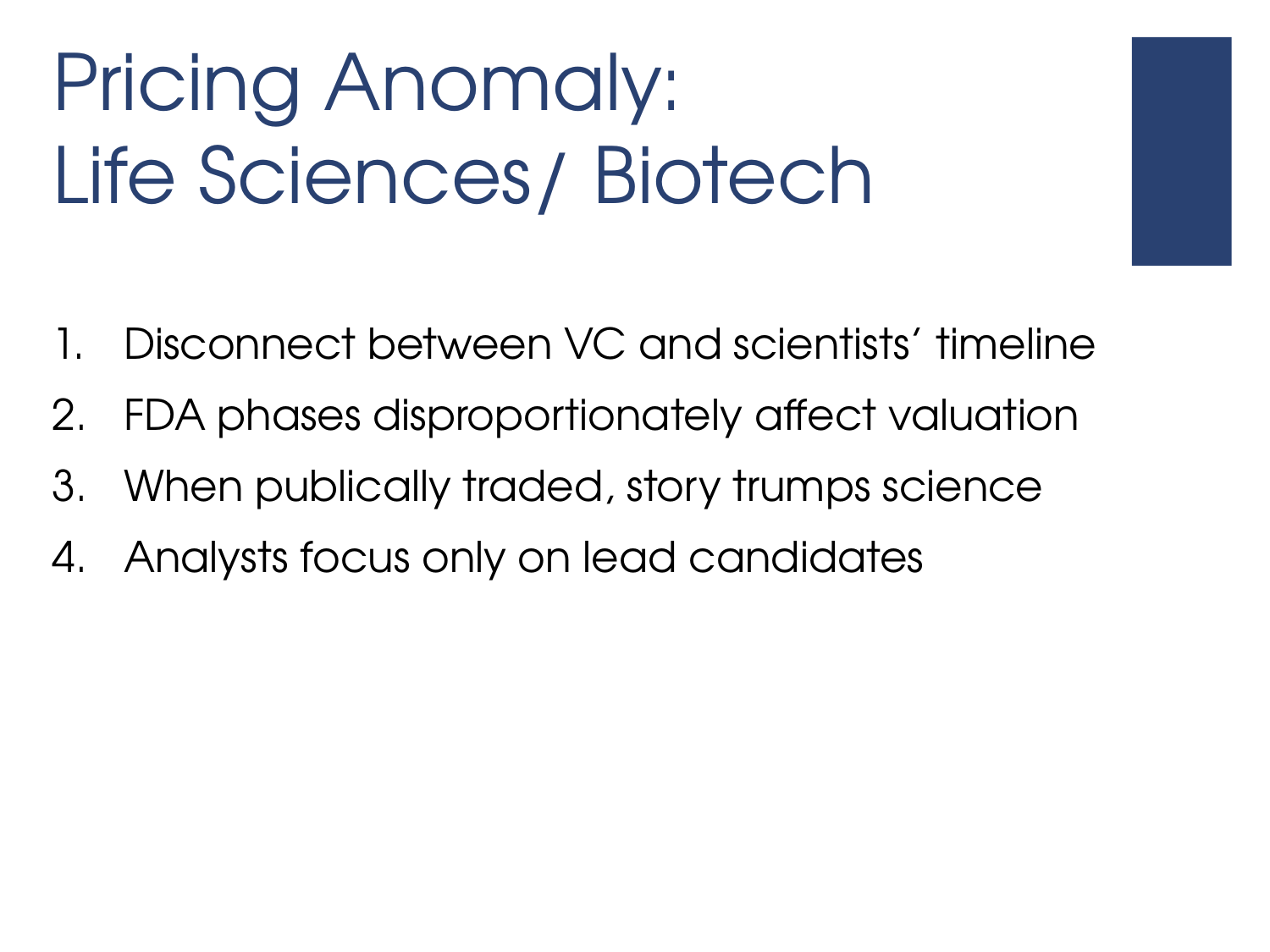

# Pricing Anomaly: Life Sciences/ Biotech
Disconnect between VC and scientists’ timeline
FDA phases disproportionately affect valuation
When publically traded, story trumps science
Analysts focus only on lead candidates